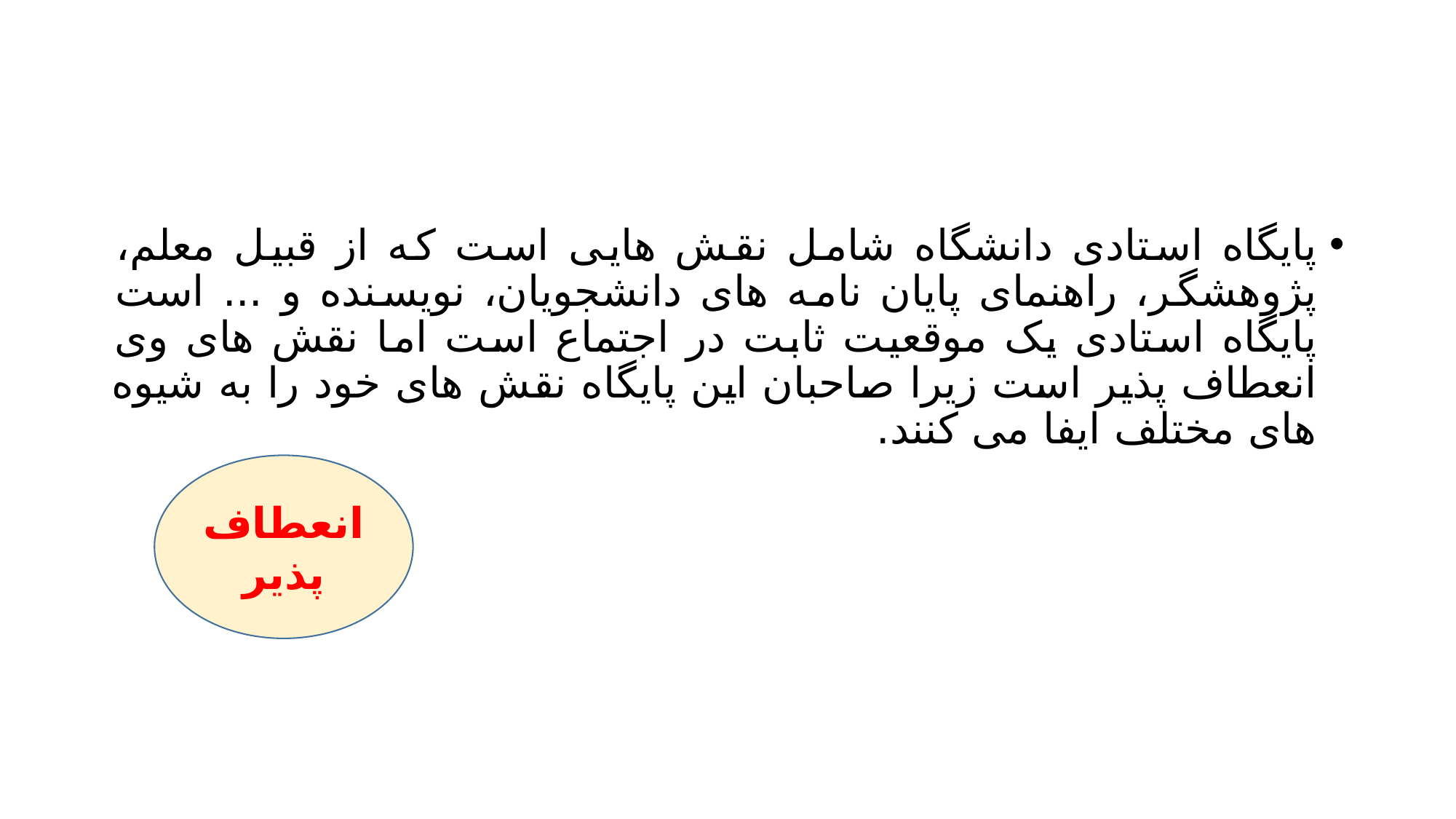

#
پایگاه استادی دانشگاه شامل نقش هایی است که از قبیل معلم، پژوهشگر، راهنمای پایان نامه های دانشجویان، نویسنده و ... است پایگاه استادی یک موقعیت ثابت در اجتماع است اما نقش های وی انعطاف پذیر است زیرا صاحبان این پایگاه نقش های خود را به شیوه های مختلف ایفا می کنند.
انعطاف پذیر